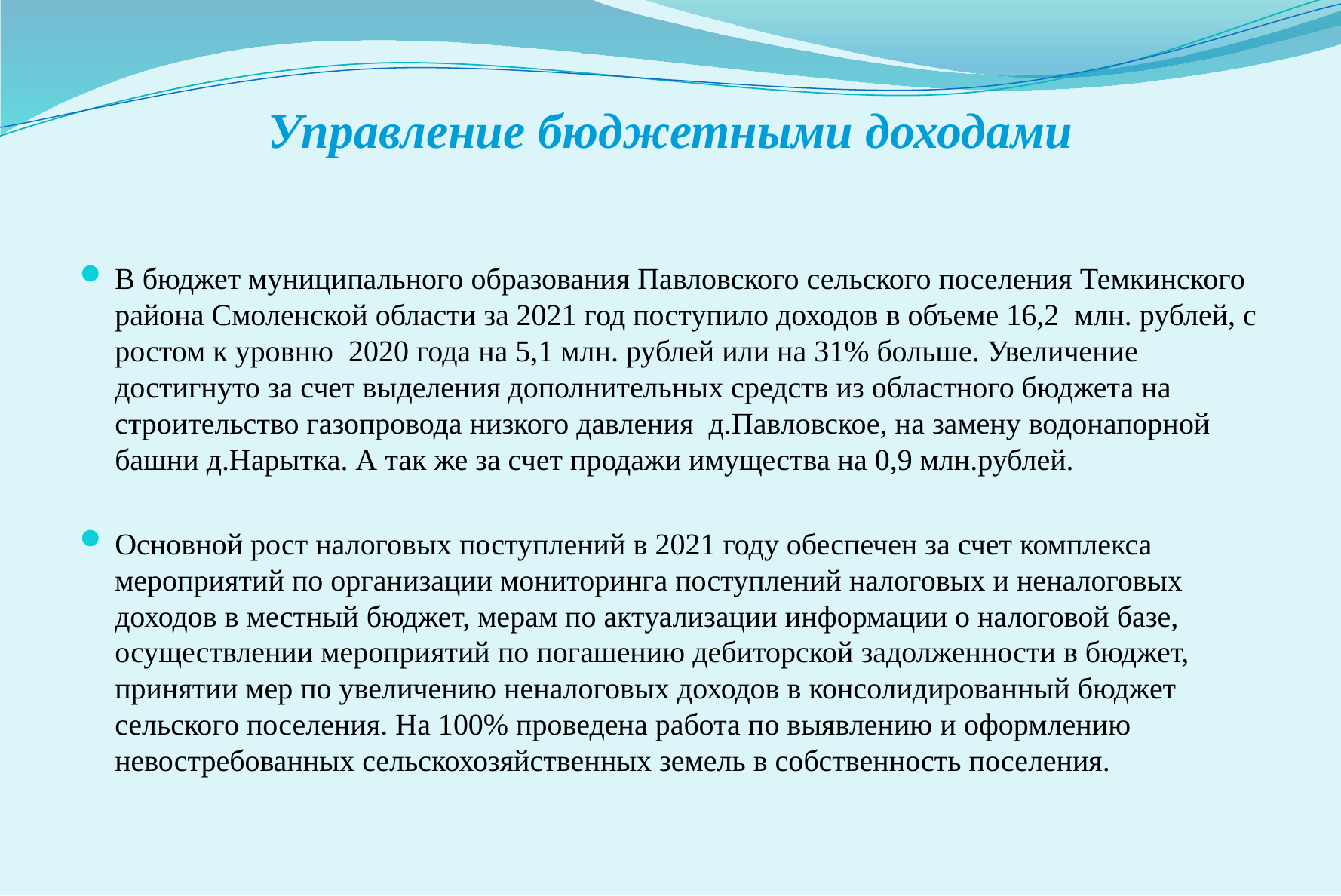

# Управление бюджетными доходами
В бюджет муниципального образования Павловского сельского поселения Темкинского района Смоленской области за 2021 год поступило доходов в объеме 16,2  млн. рублей, с ростом к уровню  2020 года на 5,1 млн. рублей или на 31% больше. Увеличение достигнуто за счет выделения дополнительных средств из областного бюджета на строительство газопровода низкого давления  д.Павловское, на замену водонапорной башни д.Нарытка. А так же за счет продажи имущества на 0,9 млн.рублей.

Основной рост налоговых поступлений в 2021 году обеспечен за счет комплекса мероприятий по организации мониторинга поступлений налоговых и неналоговых доходов в местный бюджет, мерам по актуализации информации о налоговой базе, осуществлении мероприятий по погашению дебиторской задолженности в бюджет, принятии мер по увеличению неналоговых доходов в консолидированный бюджет сельского поселения. На 100% проведена работа по выявлению и оформлению невостребованных сельскохозяйственных земель в собственность поселения.